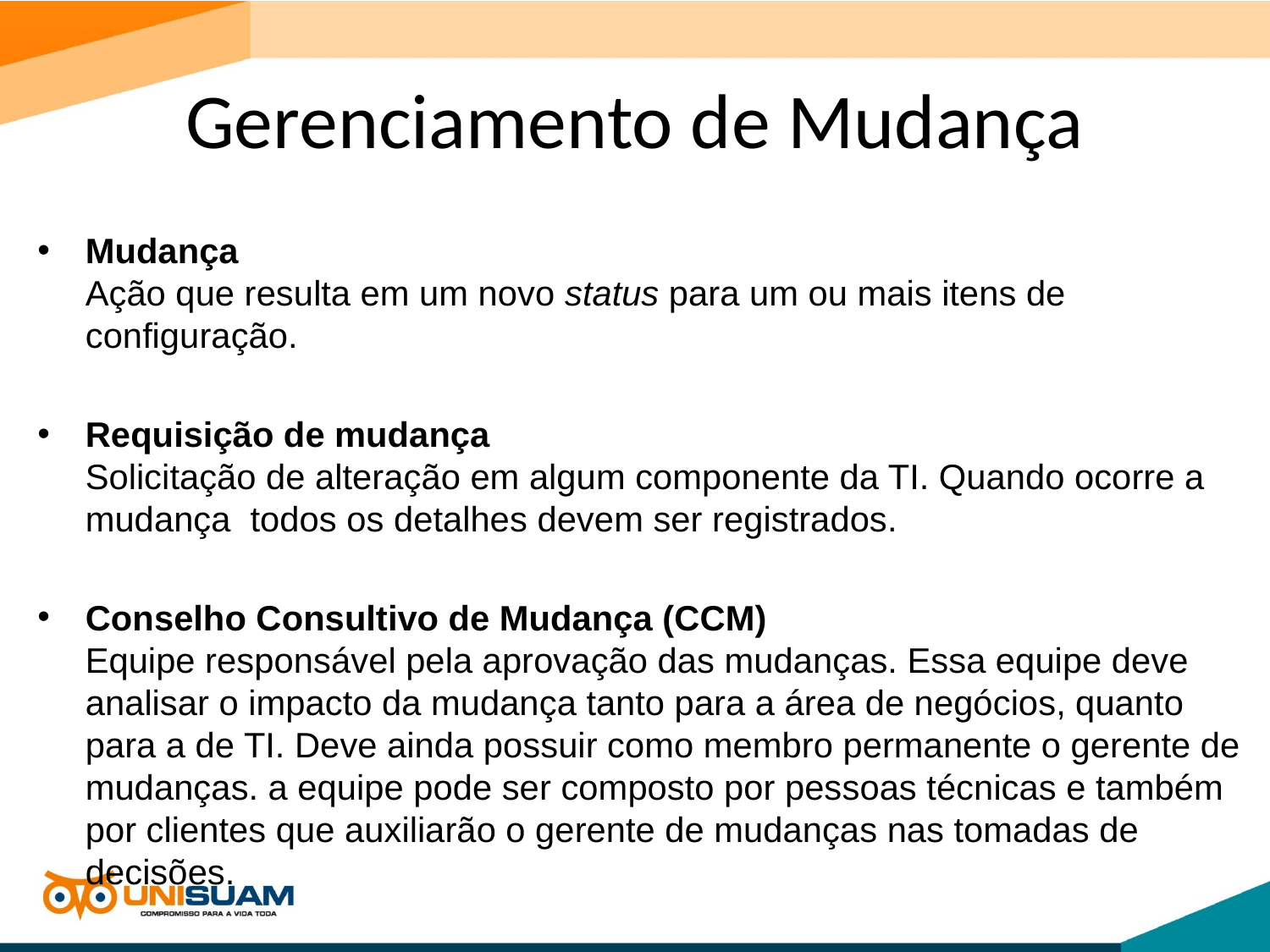

# Gerenciamento de Mudança
Mudança
Ação que resulta em um novo status para um ou mais itens de configuração.

Requisição de mudança
Solicitação de alteração em algum componente da TI. Quando ocorre a mudança  todos os detalhes devem ser registrados.

Conselho Consultivo de Mudança (CCM)
Equipe responsável pela aprovação das mudanças. Essa equipe deve analisar o impacto da mudança tanto para a área de negócios, quanto para a de TI. Deve ainda possuir como membro permanente o gerente de mudanças. a equipe pode ser composto por pessoas técnicas e também por clientes que auxiliarão o gerente de mudanças nas tomadas de decisões.